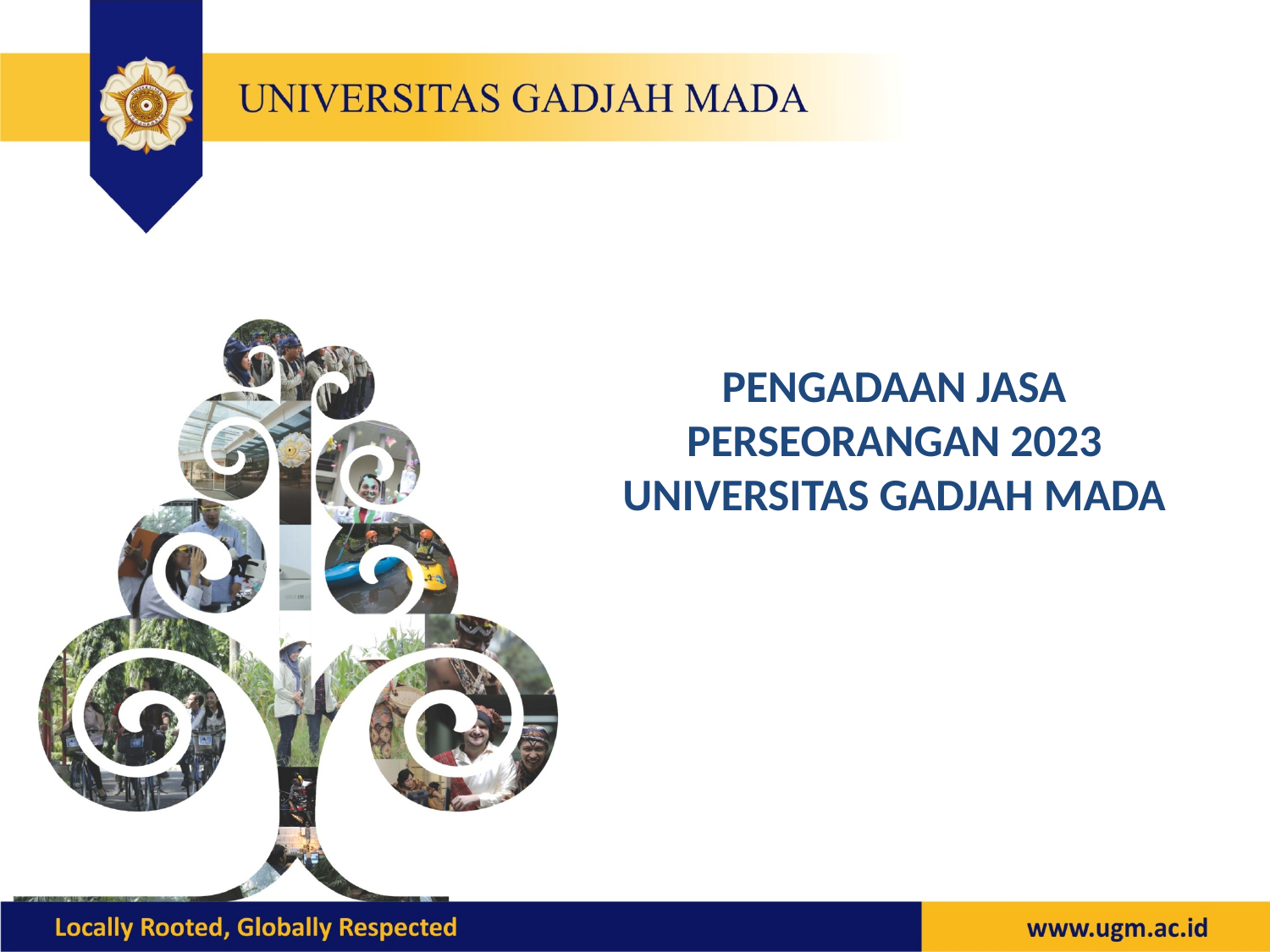

# PENGADAAN JASA PERSEORANGAN 2023 UNIVERSITAS GADJAH MADA